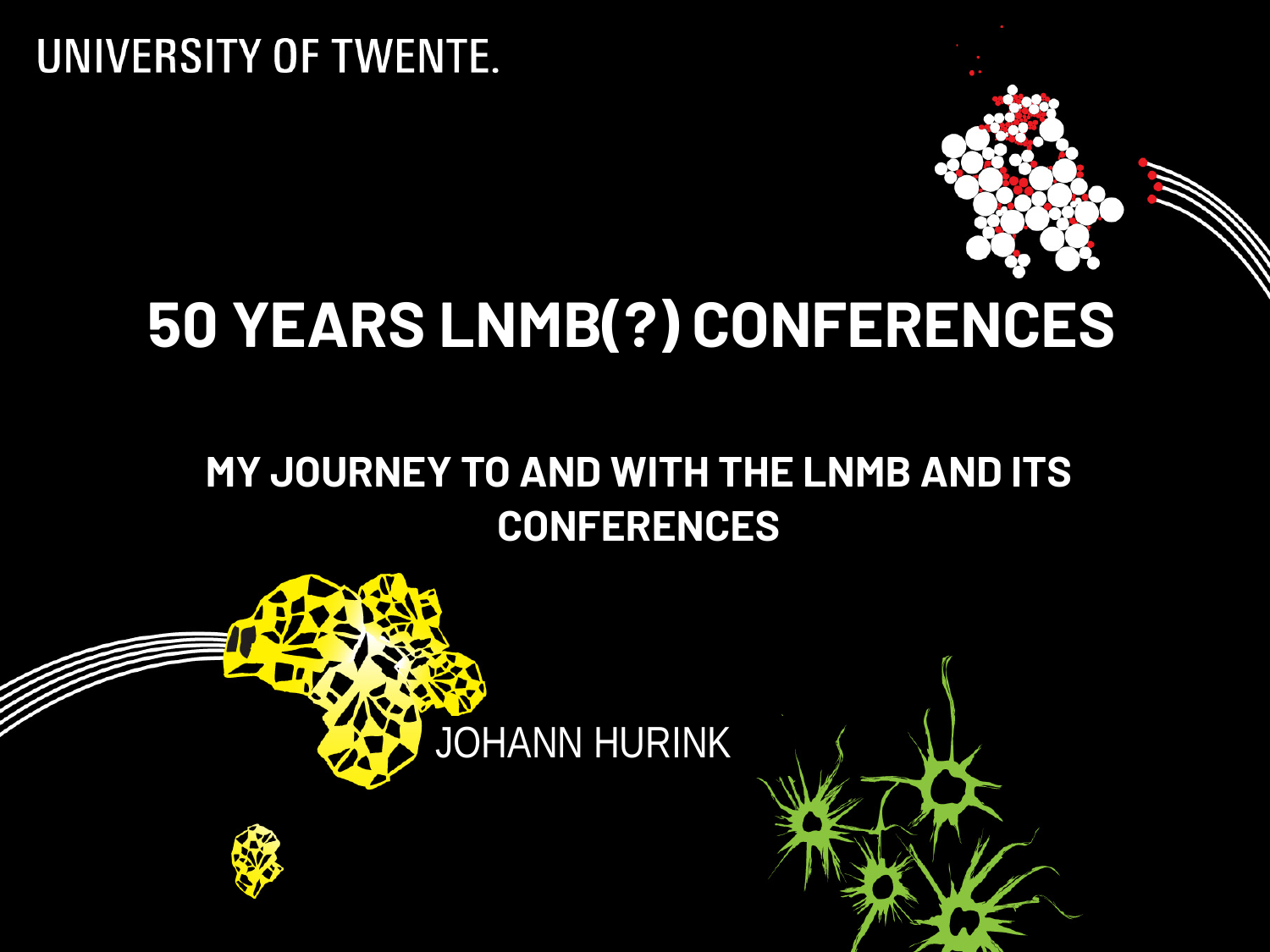

# 50 years LNMB(?) conferences My journey to and with the LNMB and its conferences
Johann Hurink